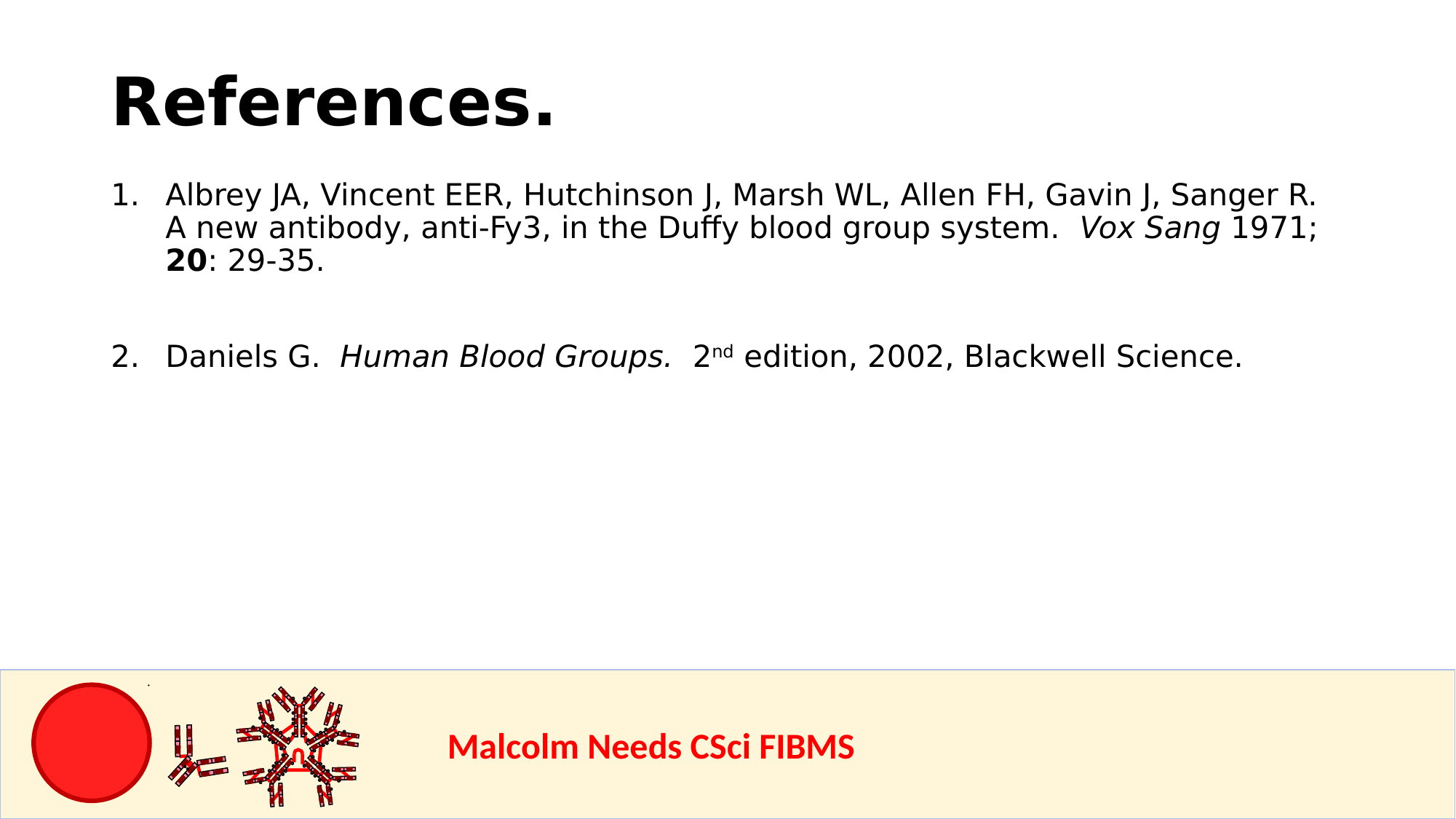

References.
Albrey JA, Vincent EER, Hutchinson J, Marsh WL, Allen FH, Gavin J, Sanger R.  A new antibody, anti-Fy3, in the Duffy blood group system.  Vox Sang 1971; 20: 29-35.

Daniels G.  Human Blood Groups.  2nd edition, 2002, Blackwell Science.

				Malcolm Needs CSci FIBMS